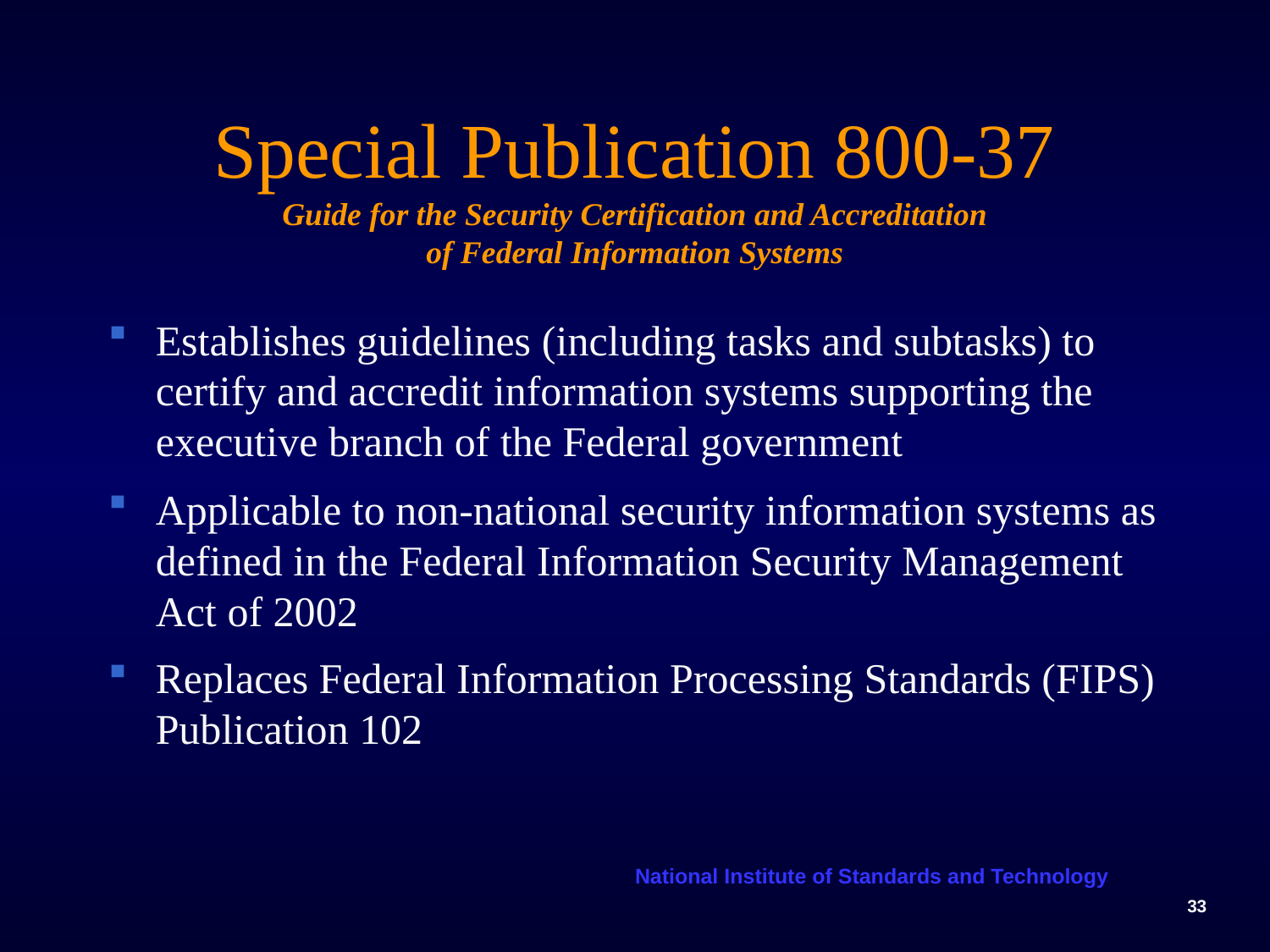

# Special Publication 800-37 Guide for the Security Certification and Accreditation of Federal Information Systems
Establishes guidelines (including tasks and subtasks) to certify and accredit information systems supporting the executive branch of the Federal government
Applicable to non-national security information systems as defined in the Federal Information Security Management Act of 2002
Replaces Federal Information Processing Standards (FIPS) Publication 102